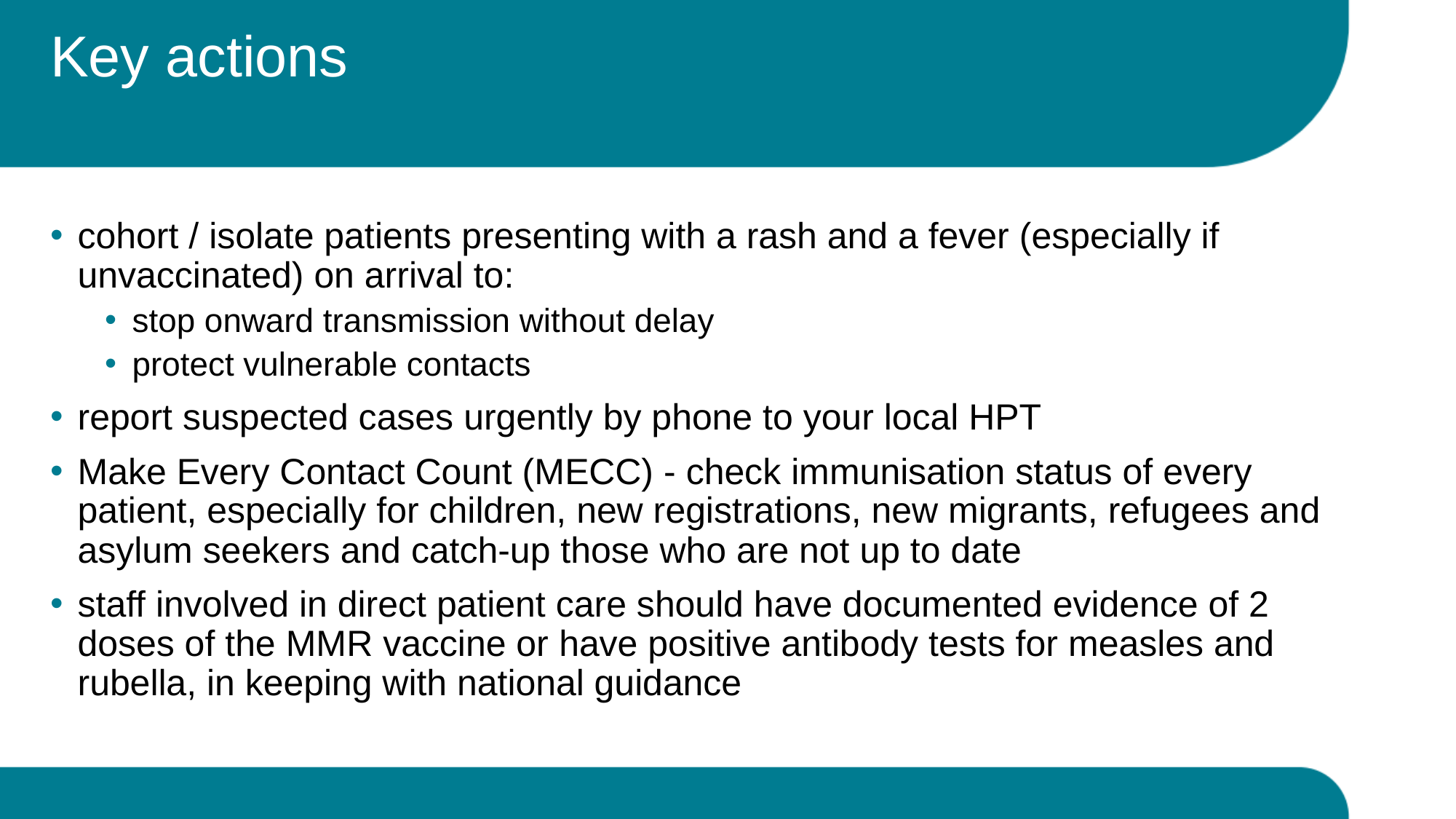

# Key actions
cohort / isolate patients presenting with a rash and a fever (especially if unvaccinated) on arrival to:
stop onward transmission without delay
protect vulnerable contacts
report suspected cases urgently by phone to your local HPT
Make Every Contact Count (MECC) - check immunisation status of every patient, especially for children, new registrations, new migrants, refugees and asylum seekers and catch-up those who are not up to date
staff involved in direct patient care should have documented evidence of 2 doses of the MMR vaccine or have positive antibody tests for measles and rubella, in keeping with national guidance

20
Measles for Primary Care